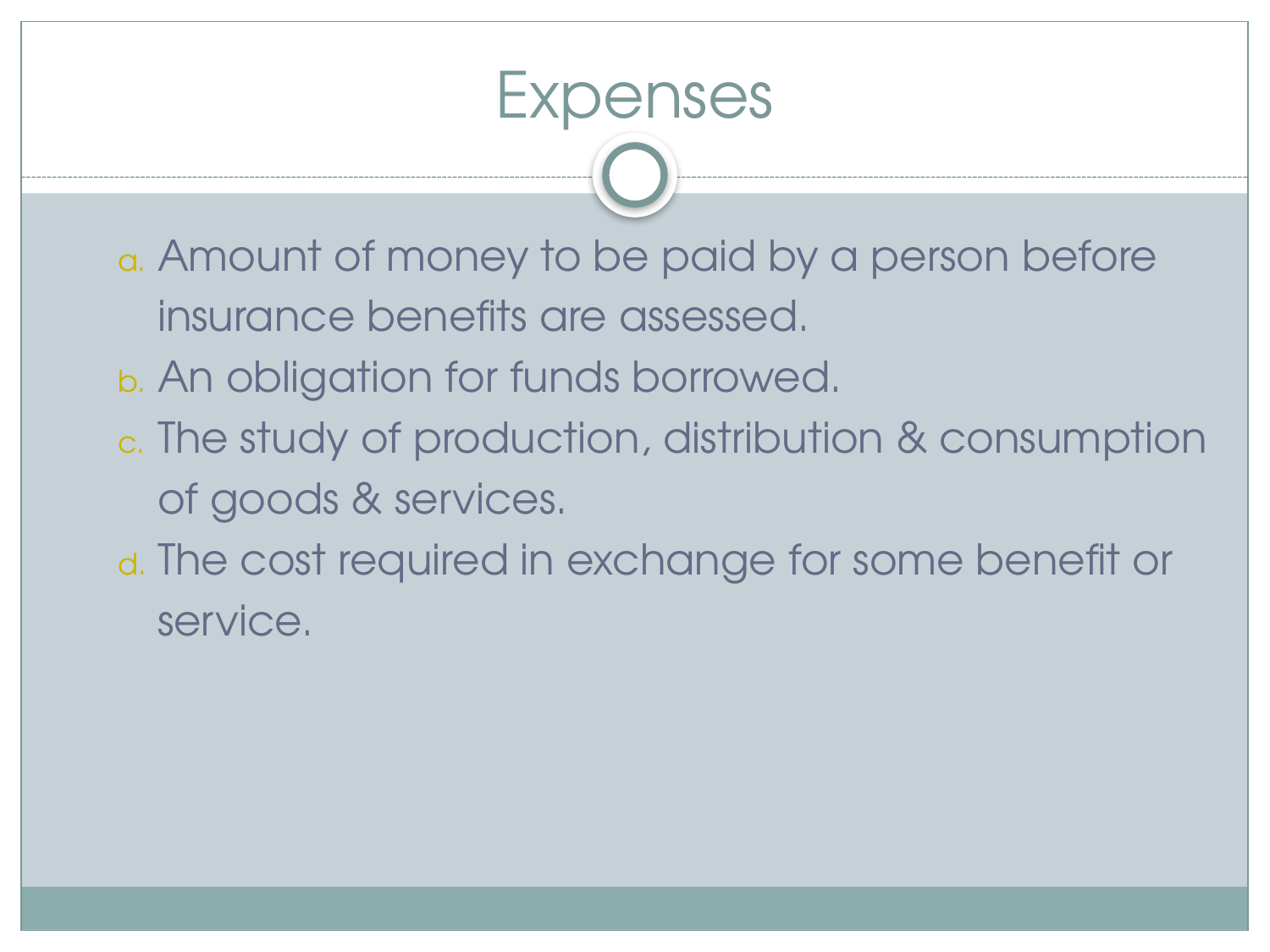

# Expenses
Amount of money to be paid by a person before insurance benefits are assessed.
An obligation for funds borrowed.
The study of production, distribution & consumption of goods & services.
The cost required in exchange for some benefit or service.